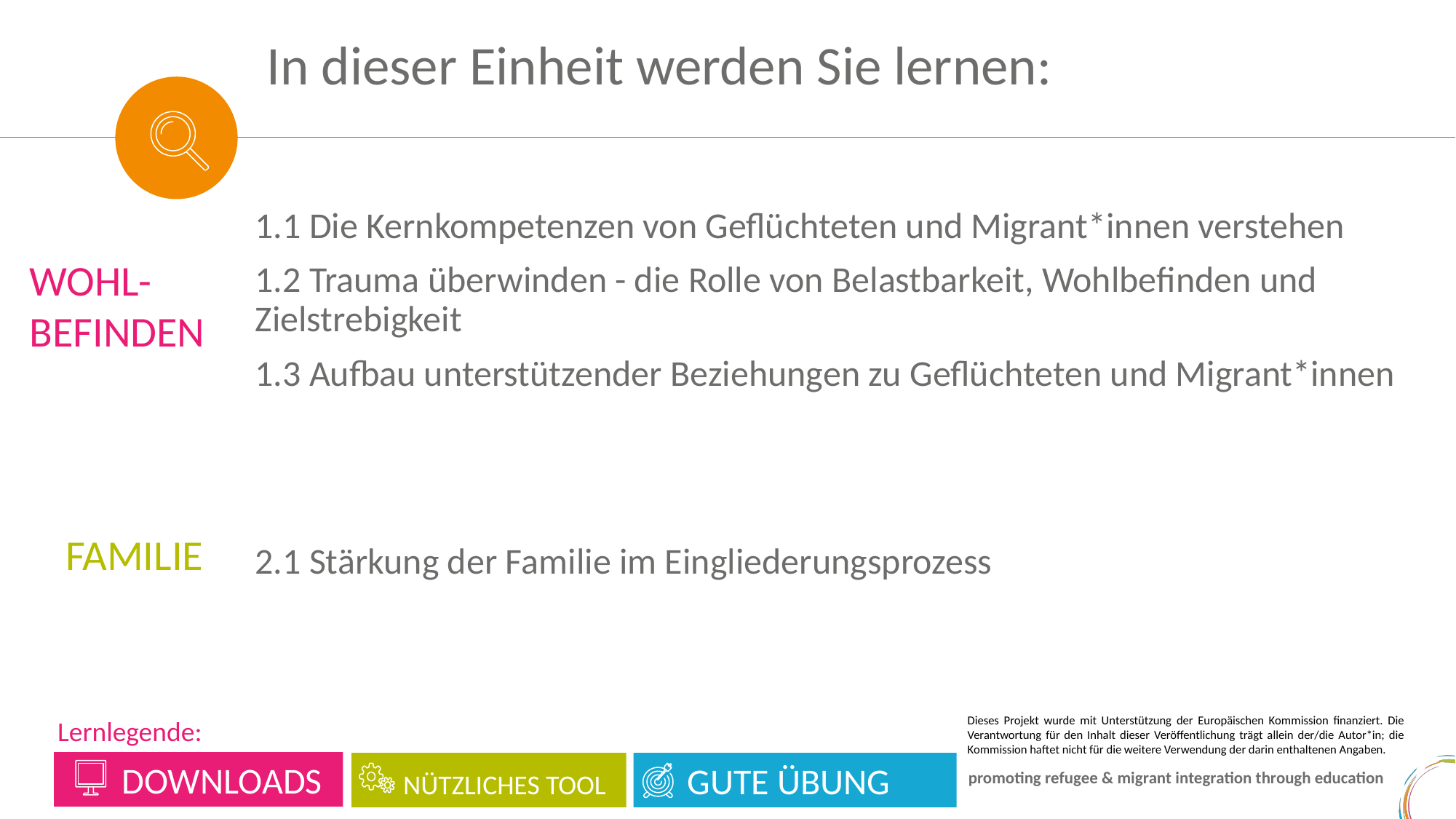

In dieser Einheit werden Sie lernen:

1.1 Die Kernkompetenzen von Geflüchteten und Migrant*innen verstehen
1.2 Trauma überwinden - die Rolle von Belastbarkeit, Wohlbefinden und Zielstrebigkeit
1.3 Aufbau unterstützender Beziehungen zu Geflüchteten und Migrant*innen

2.1 Stärkung der Familie im Eingliederungsprozess
WOHL-
BEFINDEN
FAMILIE
Dieses Projekt wurde mit Unterstützung der Europäischen Kommission finanziert. Die Verantwortung für den Inhalt dieser Veröffentlichung trägt allein der/die Autor*in; die Kommission haftet nicht für die weitere Verwendung der darin enthaltenen Angaben.

Lernlegende:
       DOWNLOADS
     NÜTZLICHES TOOL
       GUTE ÜBUNG